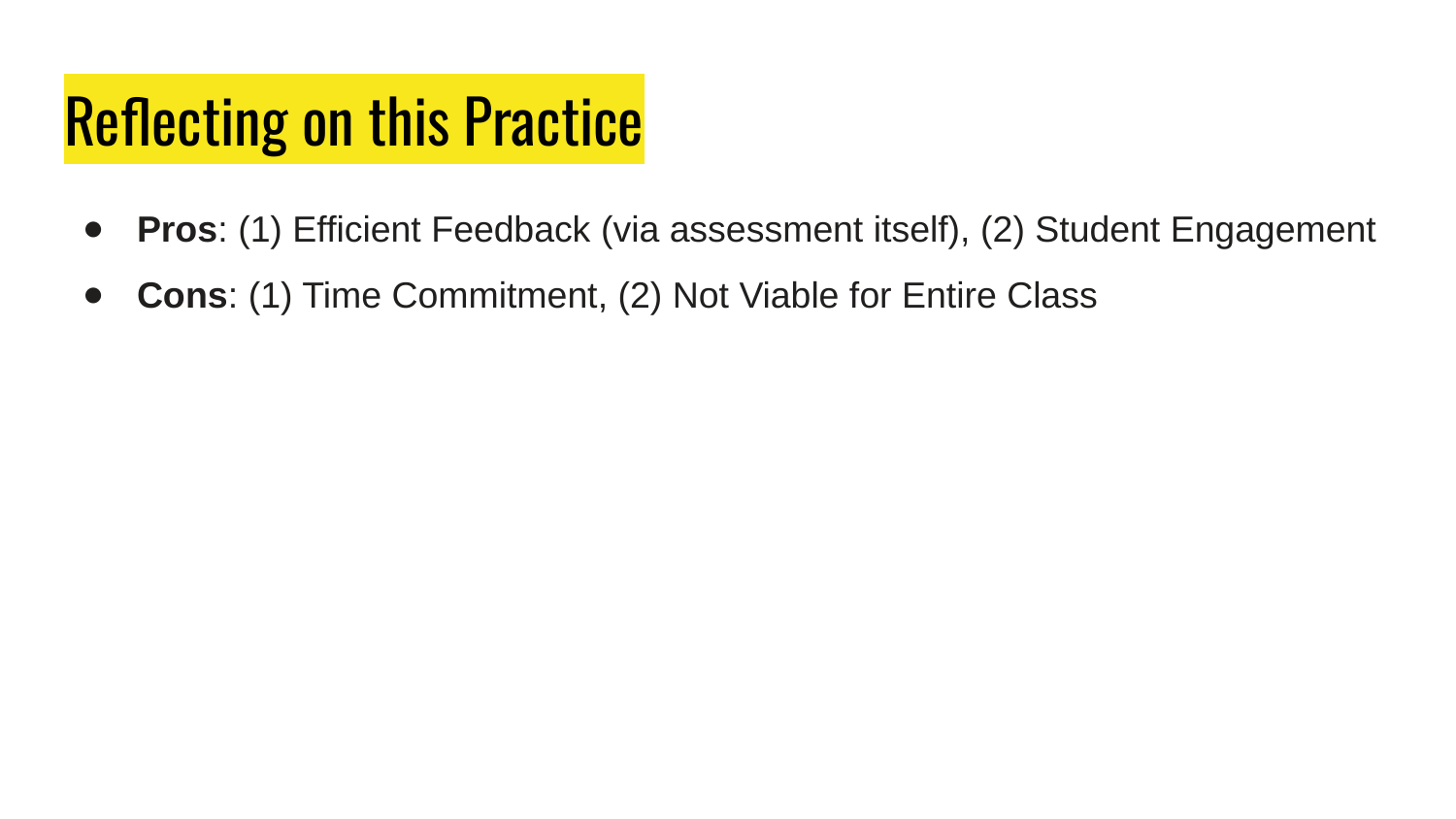

# Reflecting on this Practice
Pros: (1) Efficient Feedback (via assessment itself), (2) Student Engagement
Cons: (1) Time Commitment, (2) Not Viable for Entire Class